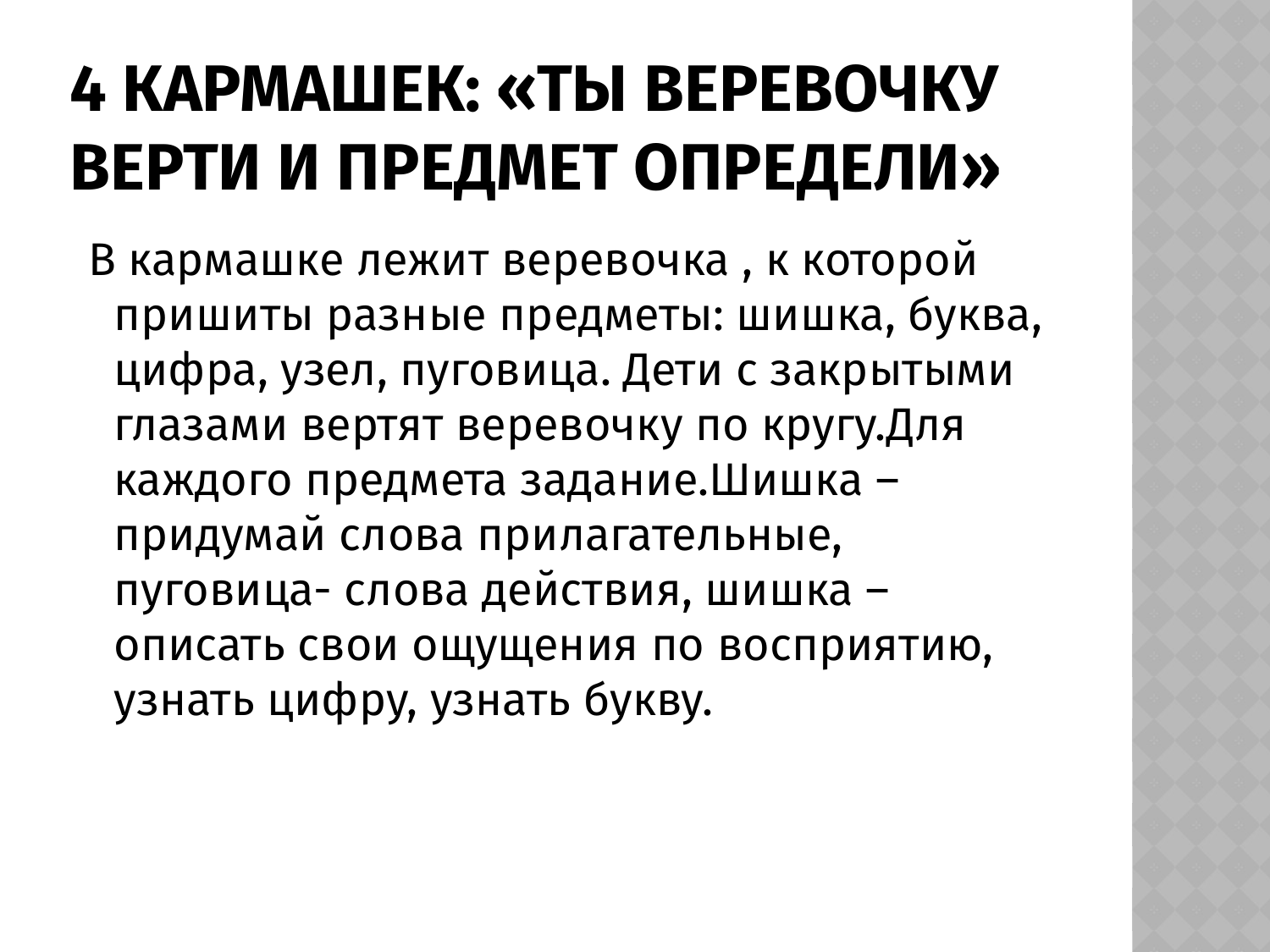

# 4 кармашек: «Ты веревочку верти и предмет определи»
 В кармашке лежит веревочка , к которой пришиты разные предметы: шишка, буква, цифра, узел, пуговица. Дети с закрытыми глазами вертят веревочку по кругу.Для каждого предмета задание.Шишка – придумай слова прилагательные, пуговица- слова действия, шишка – описать свои ощущения по восприятию, узнать цифру, узнать букву.